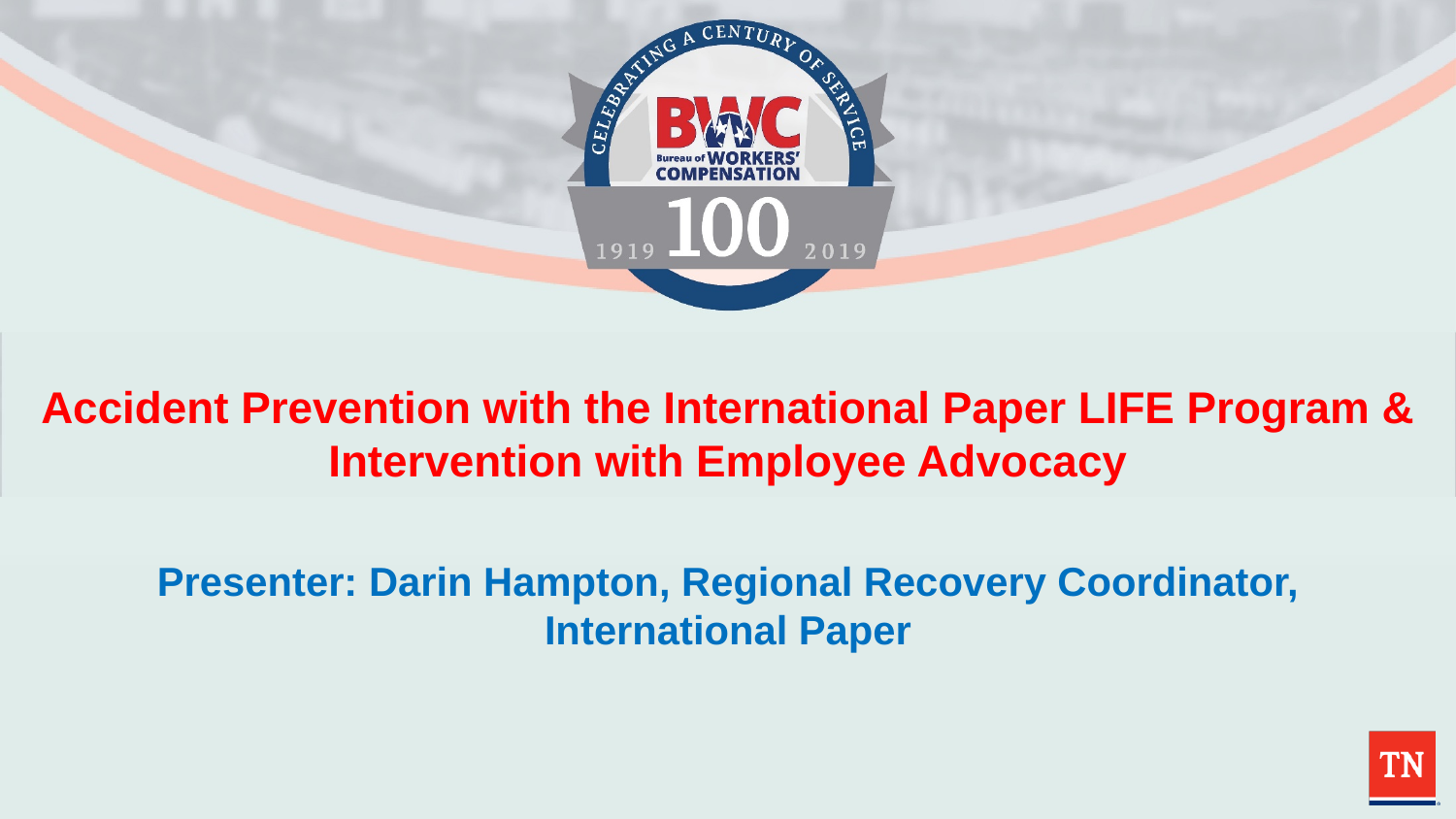

# Accident Prevention with the International Paper LIFE Program & Intervention with Employee Advocacy

Presenter: Darin Hampton, Regional Recovery Coordinator, International Paper